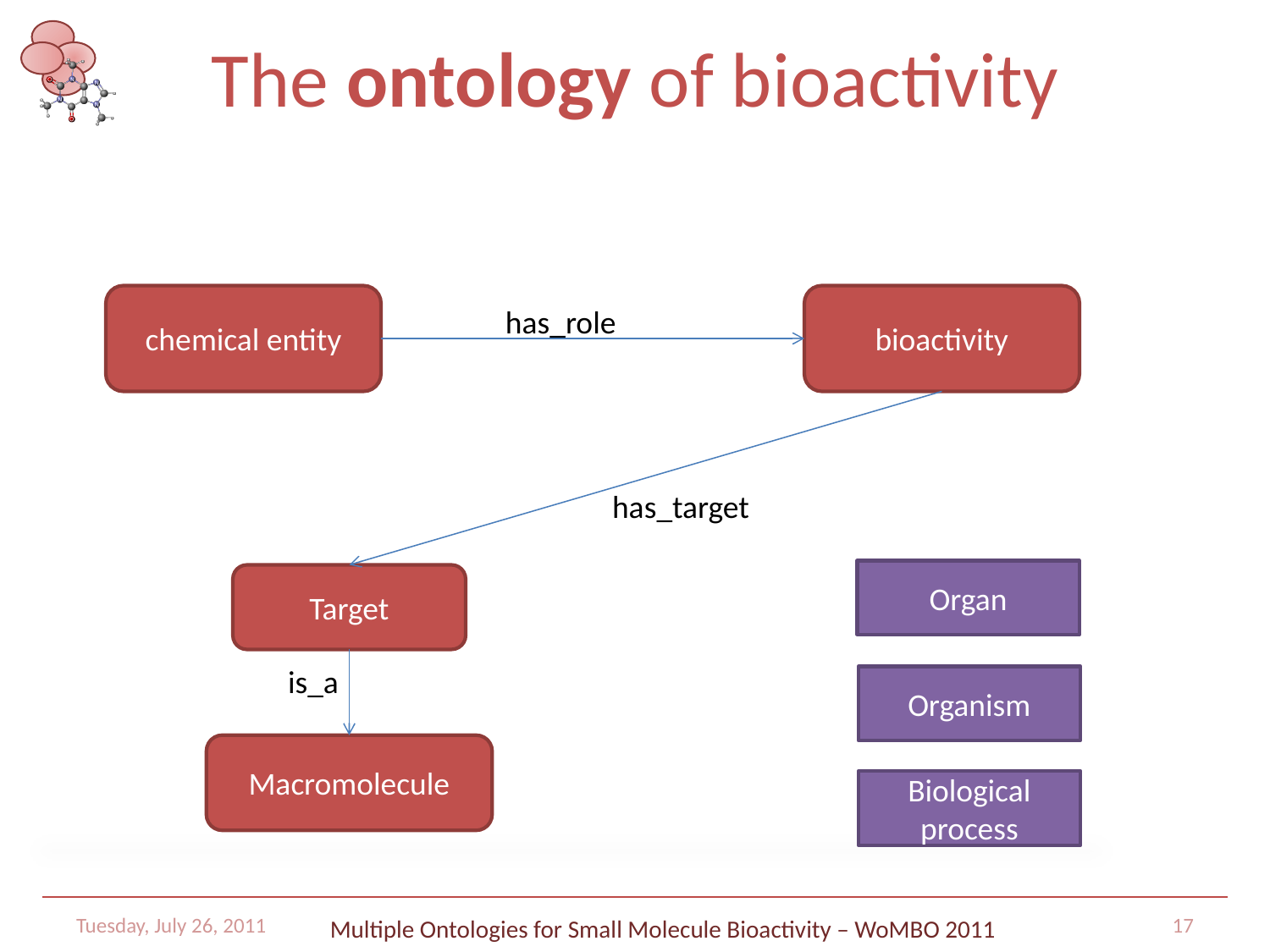

# The ontology of bioactivity
chemical entity
bioactivity
has_role
has_target
Organ
Target
is_a
Organism
Macromolecule
Biological process
Tuesday, July 26, 2011
Multiple Ontologies for Small Molecule Bioactivity – WoMBO 2011
17